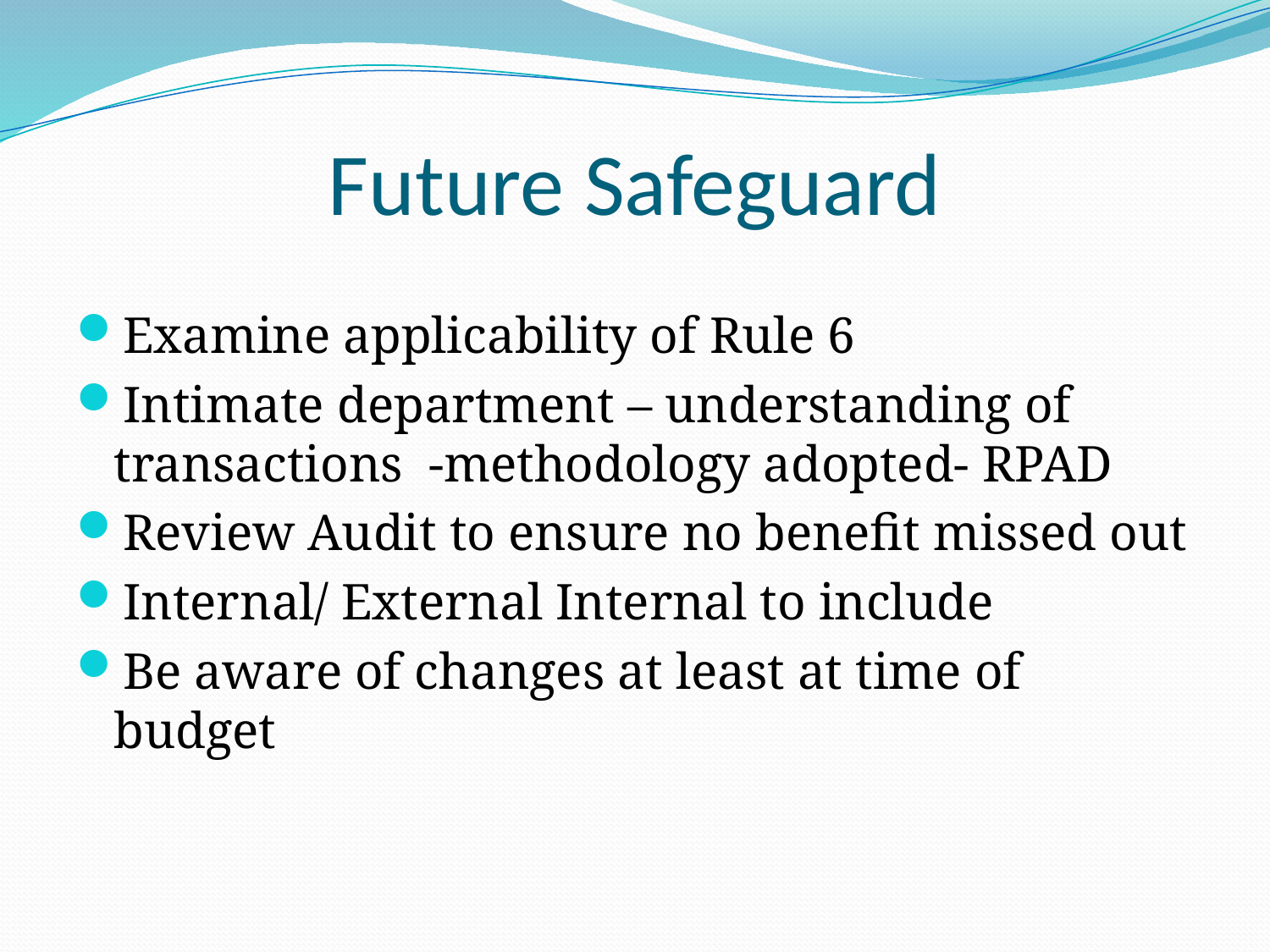

# Future Safeguard

Examine applicability of Rule 6
Intimate department – understanding of transactions  -methodology adopted- RPAD
Review Audit to ensure no benefit missed out
Internal/ External Internal to include
Be aware of changes at least at time of budget